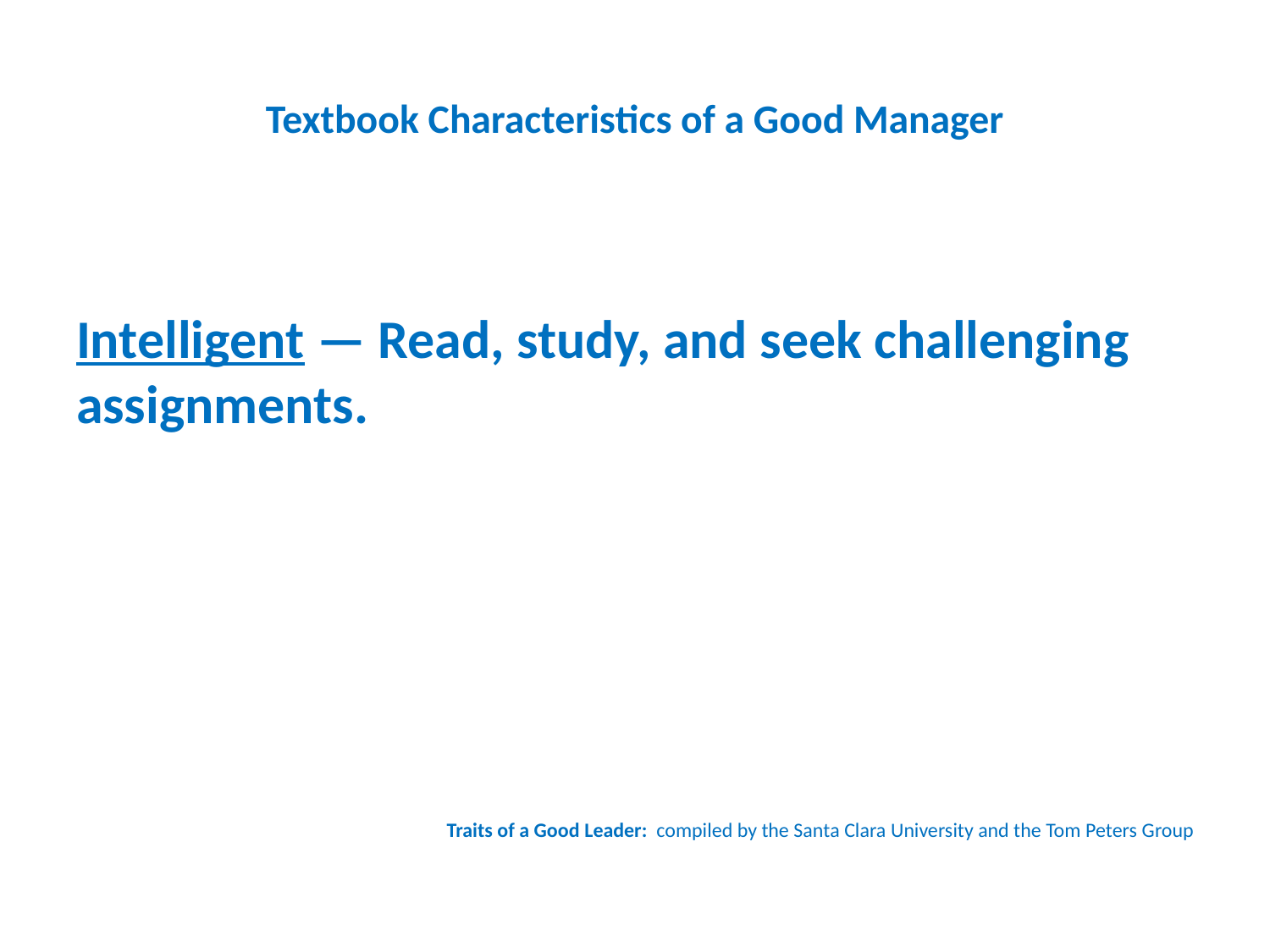

# Textbook Characteristics of a Good Manager

Intelligent — Read, study, and seek challenging assignments.

Traits of a Good Leader:  compiled by the Santa Clara University and the Tom Peters Group